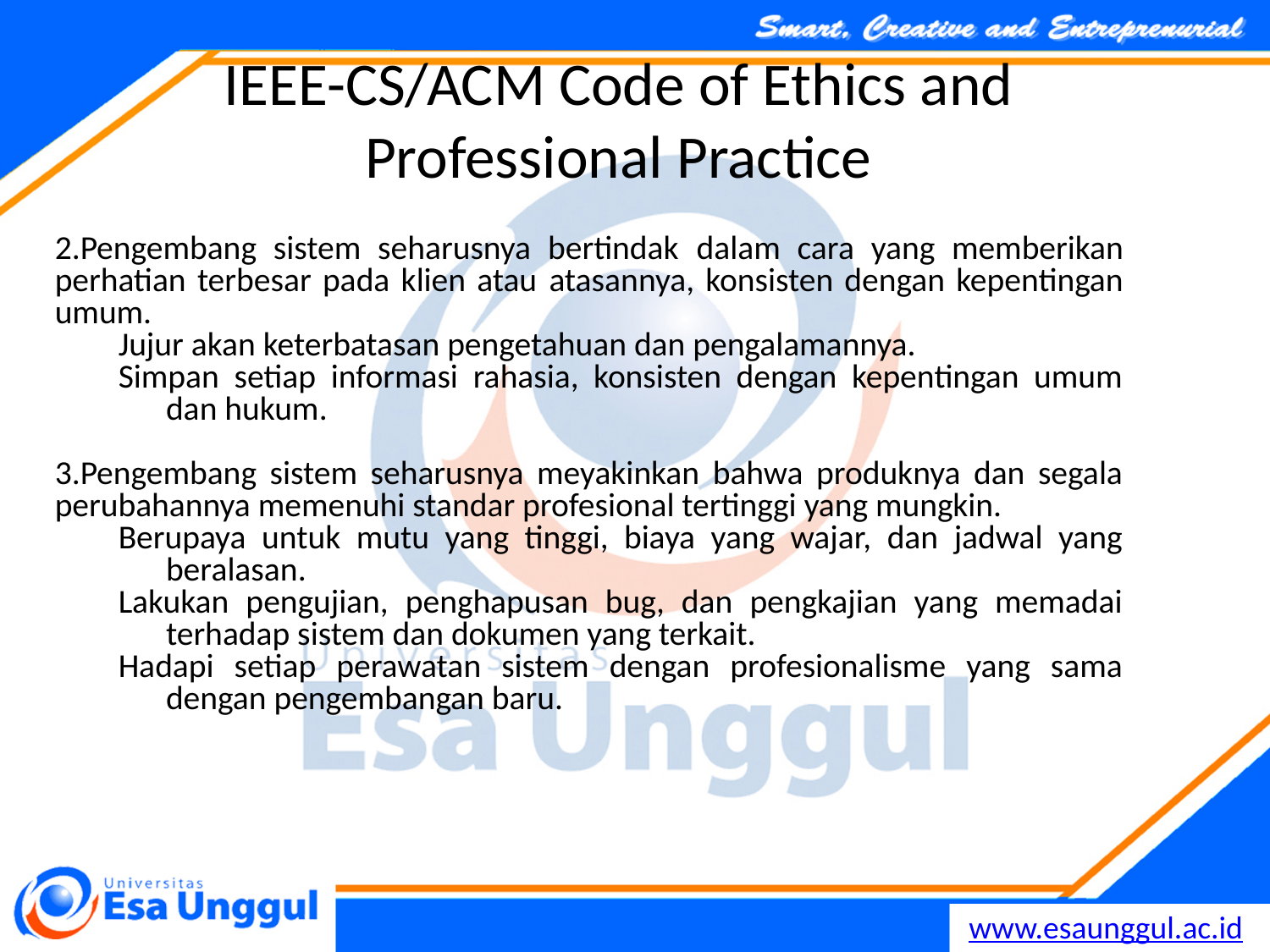

IEEE-CS/ACM Code of Ethics and Professional Practice
Pengembang sistem seharusnya bertindak dalam cara yang memberikan perhatian terbesar pada klien atau atasannya, konsisten dengan kepentingan umum.
Jujur akan keterbatasan pengetahuan dan pengalamannya.
Simpan setiap informasi rahasia, konsisten dengan kepentingan umum dan hukum.

Pengembang sistem seharusnya meyakinkan bahwa produknya dan segala perubahannya memenuhi standar profesional tertinggi yang mungkin.
Berupaya untuk mutu yang tinggi, biaya yang wajar, dan jadwal yang beralasan.
Lakukan pengujian, penghapusan bug, dan pengkajian yang memadai terhadap sistem dan dokumen yang terkait.
Hadapi setiap perawatan sistem dengan profesionalisme yang sama dengan pengembangan baru.